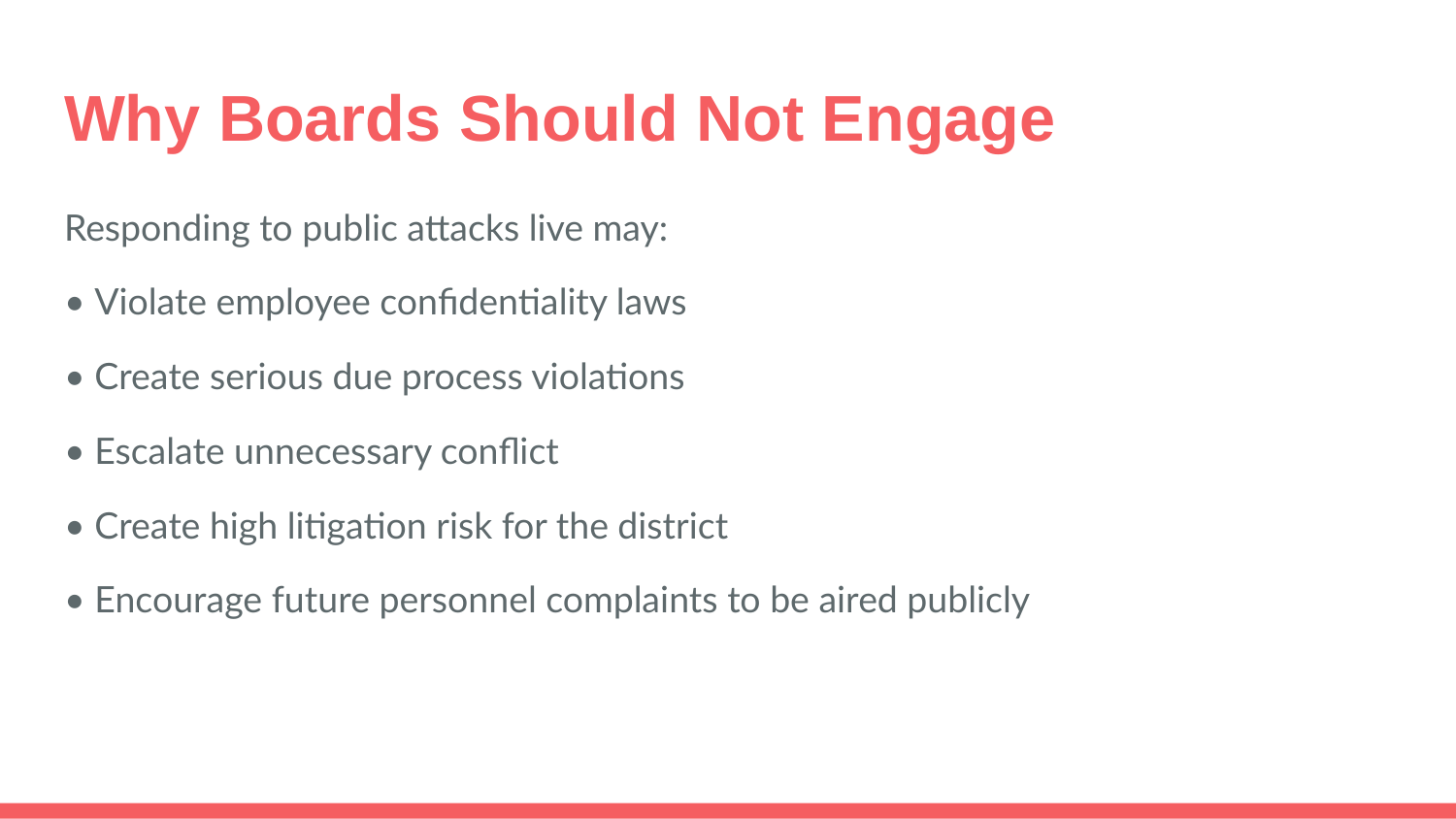

# Why Boards Should Not Engage
Responding to public attacks live may:
• Violate employee confidentiality laws
• Create serious due process violations
• Escalate unnecessary conflict
• Create high litigation risk for the district
• Encourage future personnel complaints to be aired publicly